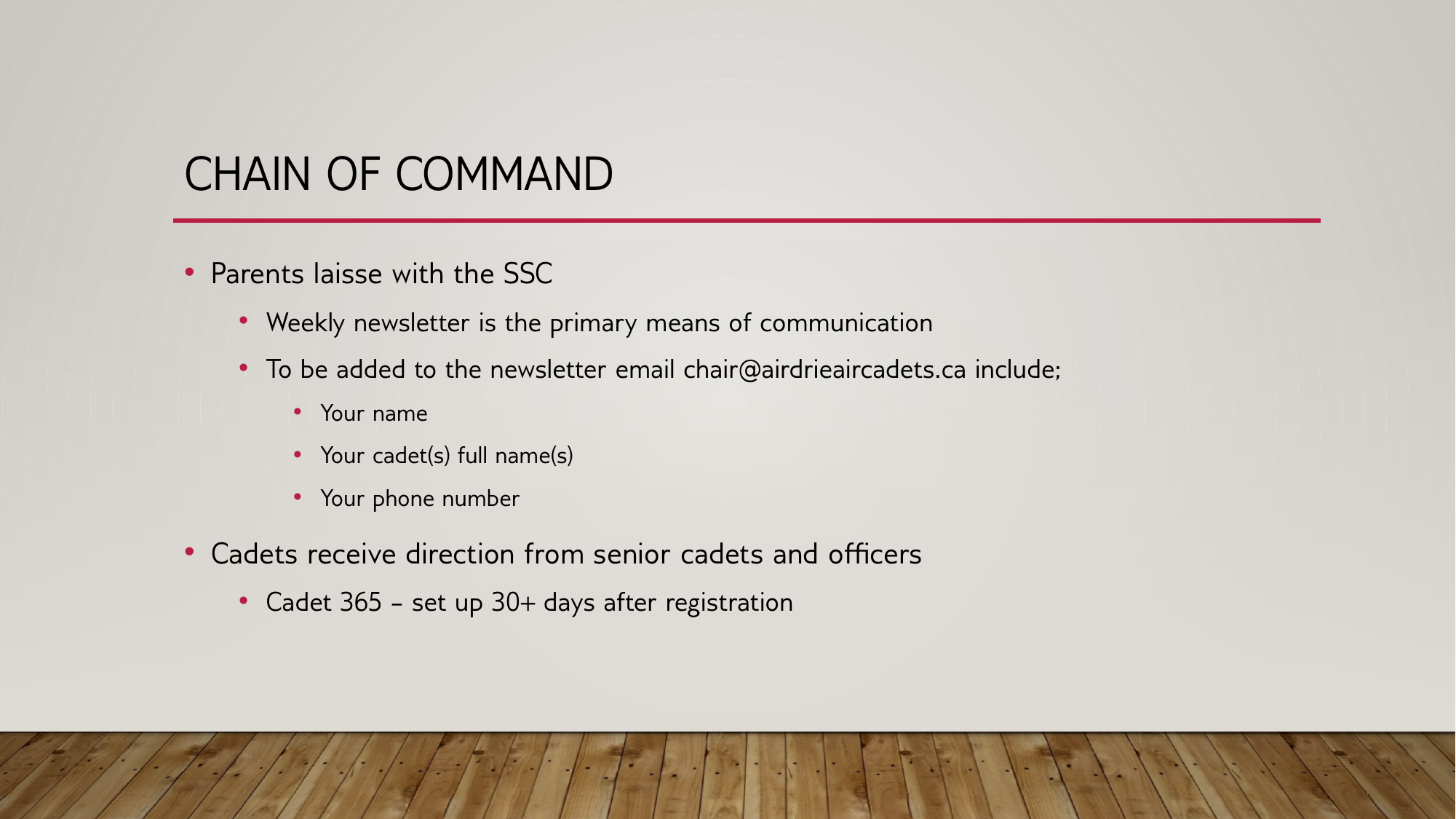

# Chain of Command
Parents laisse with the SSC
Weekly newsletter is the primary means of communication
To be added to the newsletter email chair@airdrieaircadets.ca include;
Your name
Your cadet(s) full name(s)
Your phone number
Cadets receive direction from senior cadets and officers
Cadet 365 – set up 30+ days after registration